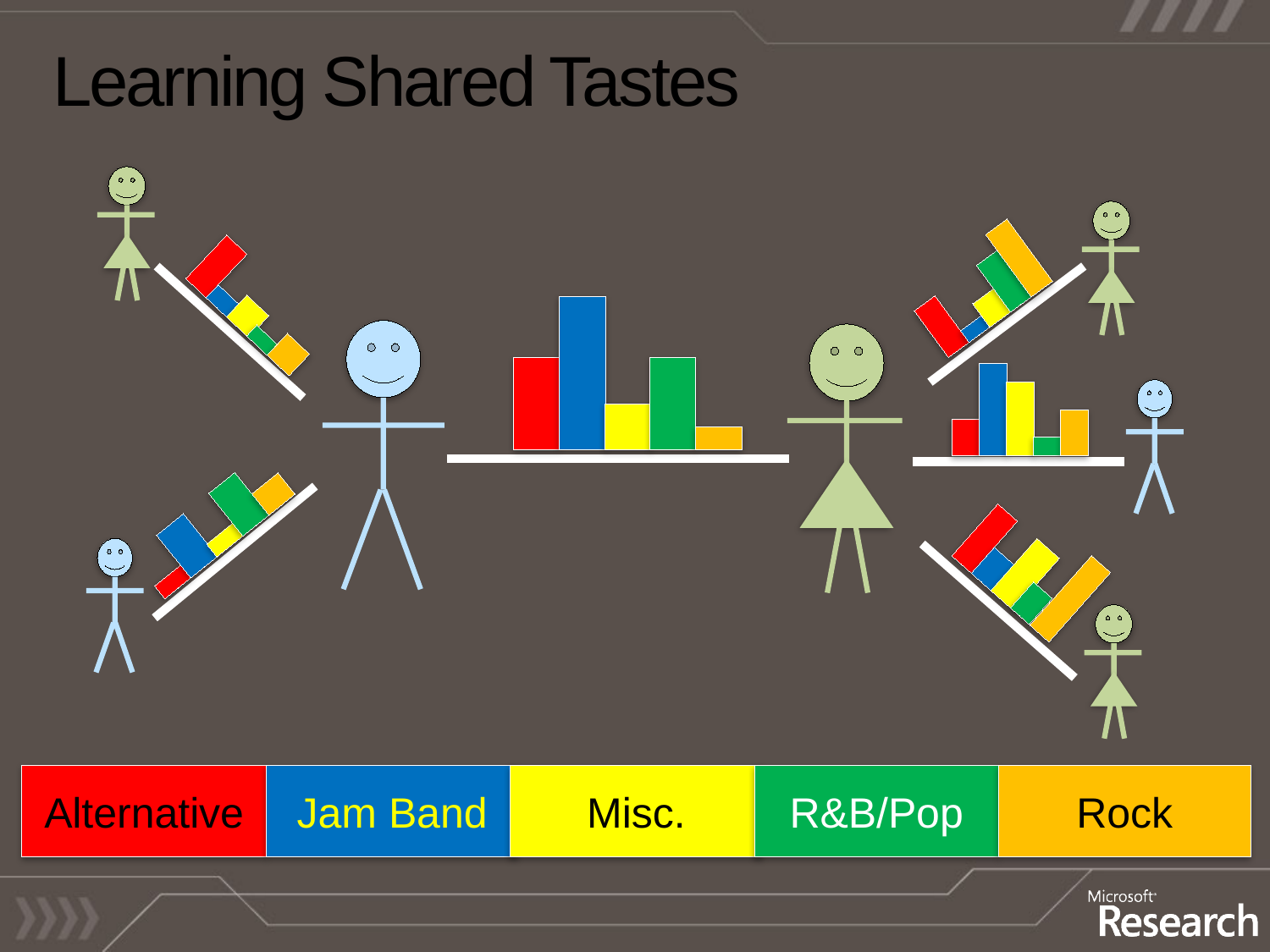

# Learning Shared Tastes

Alternative
Jam Band
Misc.
R&B/Pop
Rock